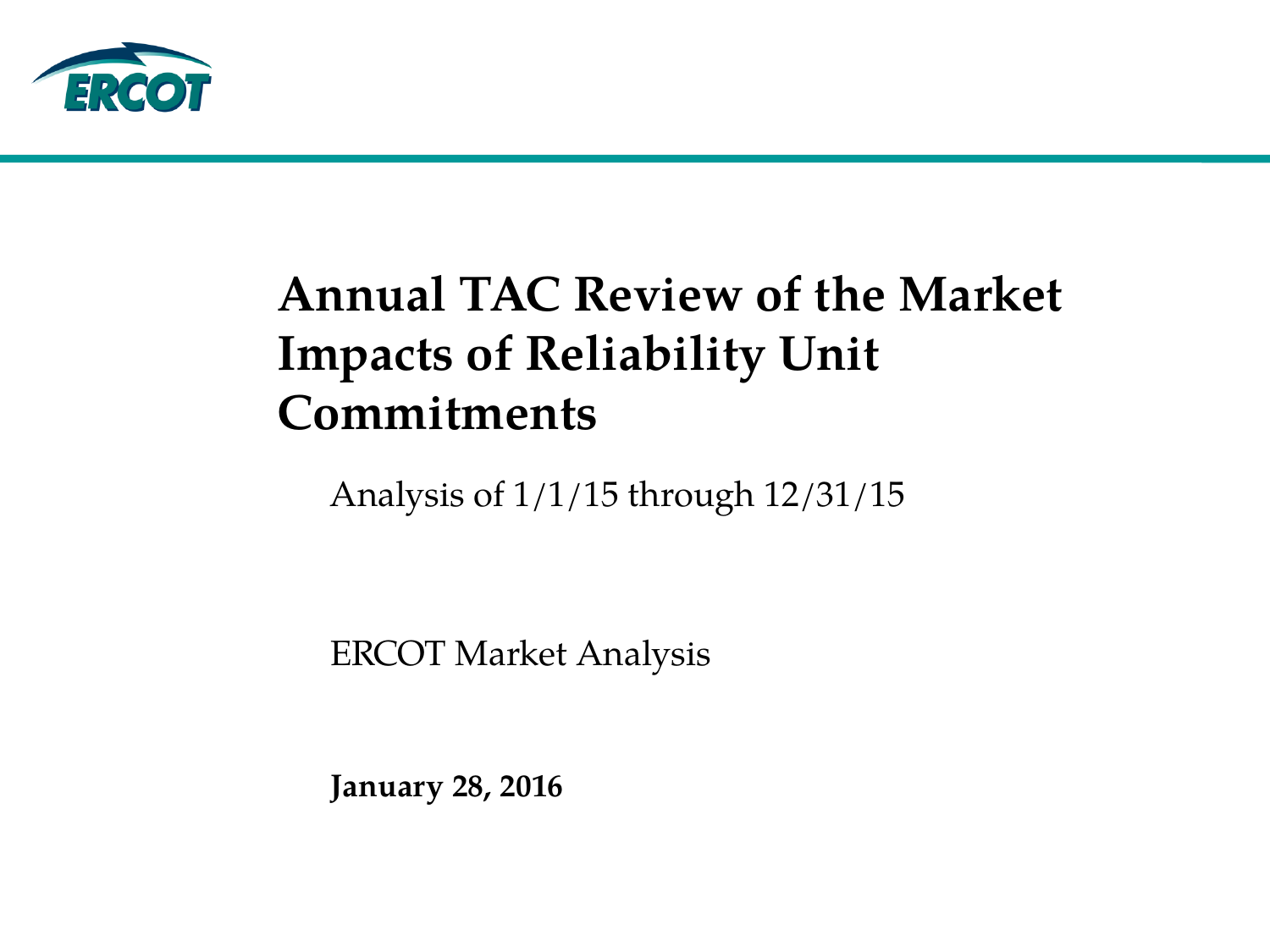

# Annual TAC Review of the Market Impacts of Reliability Unit Commitments
Analysis of 1/1/15 through 12/31/15
ERCOT Market Analysis

January 28, 2016